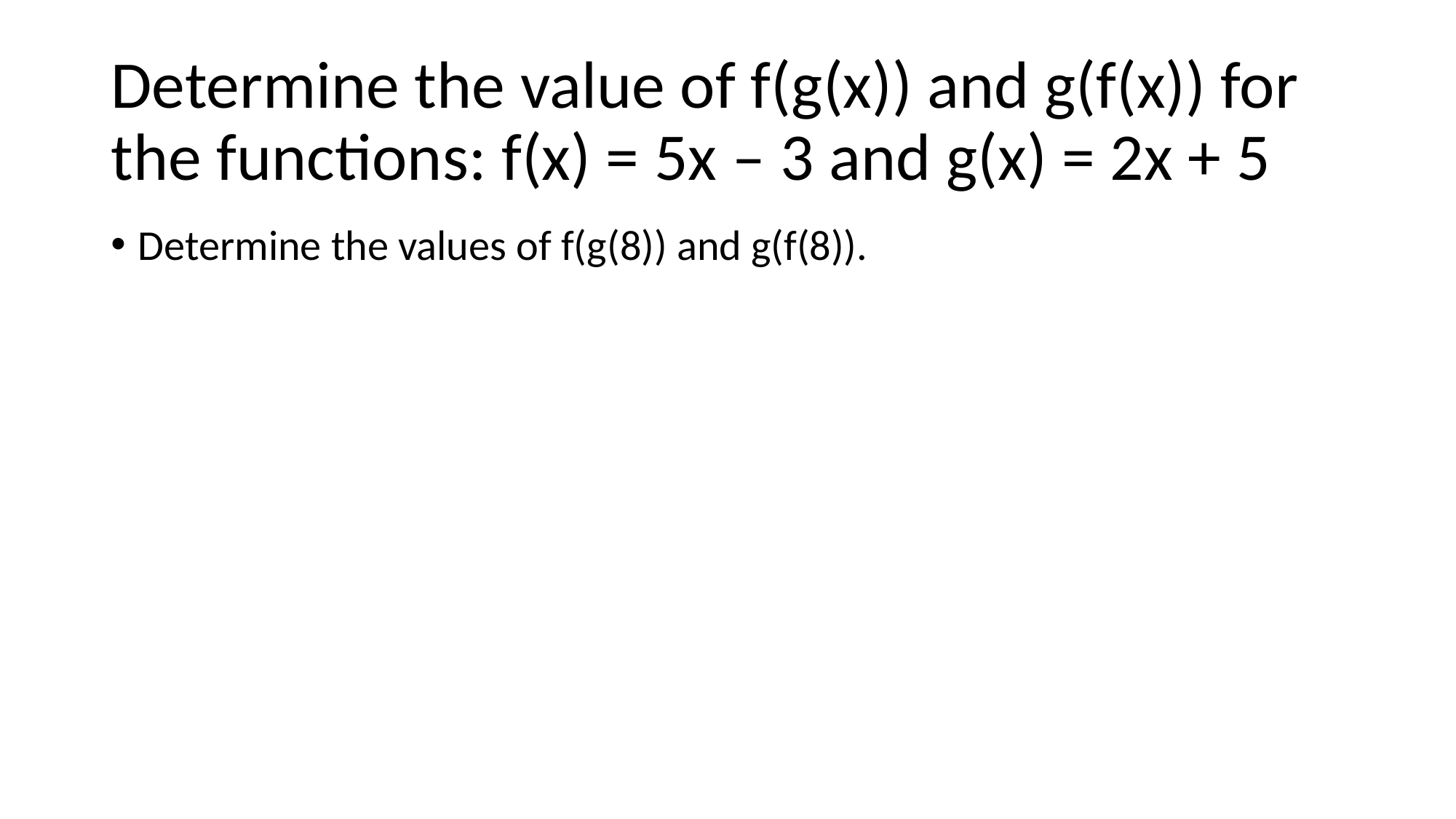

# Determine the value of f(g(x)) and g(f(x)) for the functions: f(x) = 5x – 3 and g(x) = 2x + 5
Determine the values of f(g(8)) and g(f(8)).